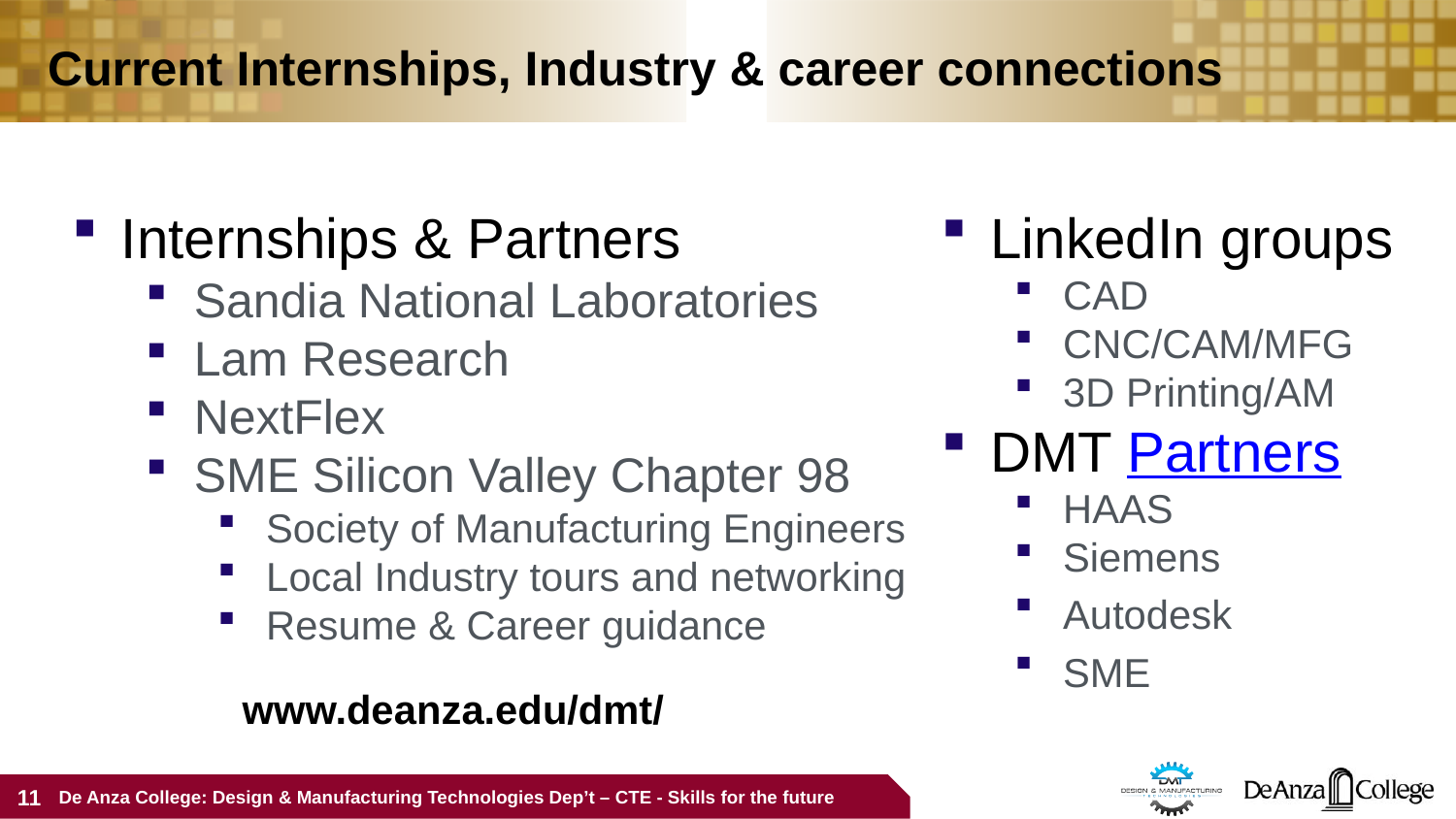

# Current Internships, Industry & career connections
Internships & Partners
Sandia National Laboratories
Lam Research
NextFlex
SME Silicon Valley Chapter 98
Society of Manufacturing Engineers
Local Industry tours and networking
Resume & Career guidance

LinkedIn groups
CAD
CNC/CAM/MFG
3D Printing/AM
DMT Partners
HAAS
Siemens
Autodesk
SME
www.deanza.edu/dmt/